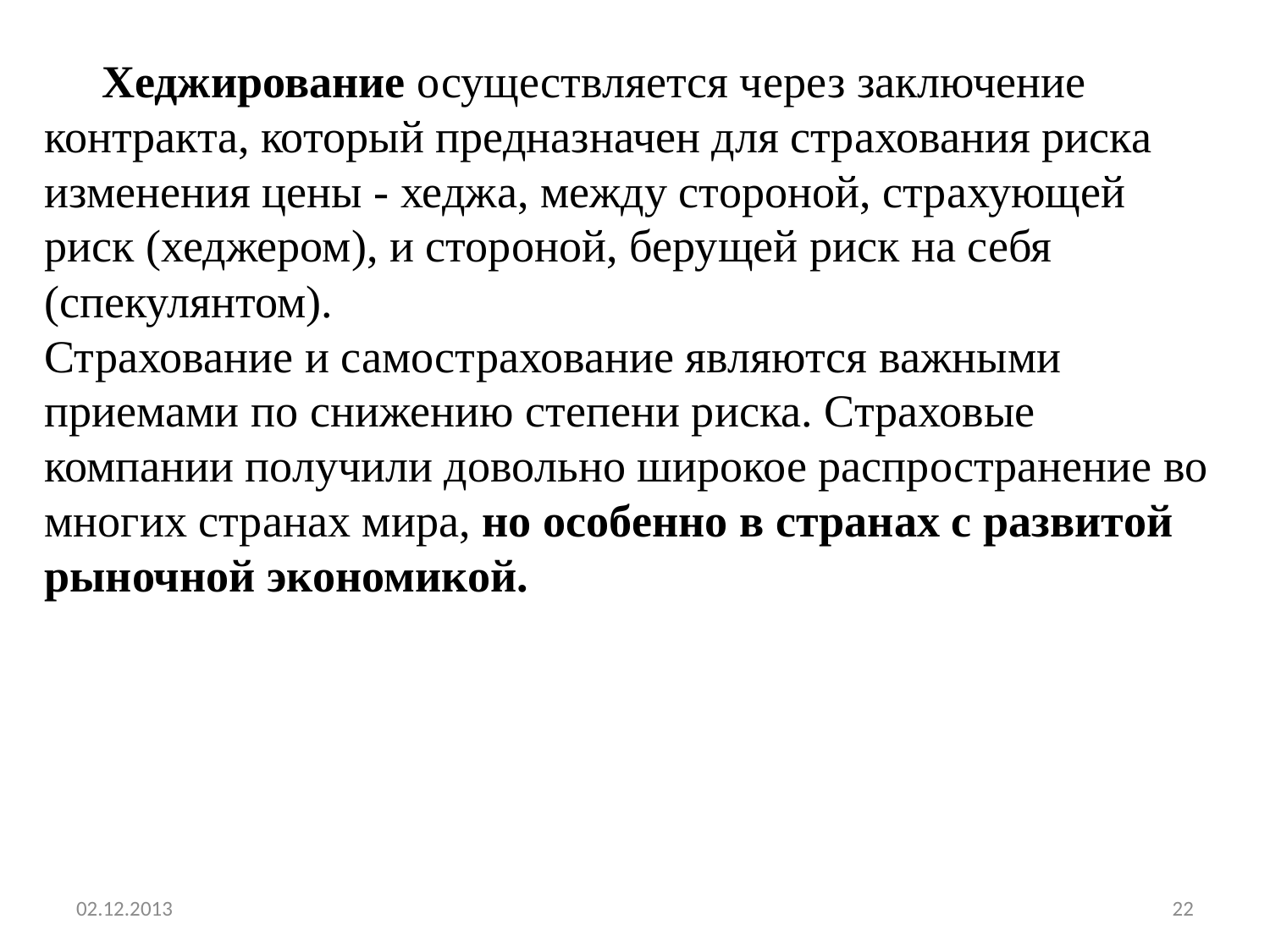

Хеджирование осуществляется через заключение контракта, который предназначен для страхования риска изменения цены - хеджа, между стороной, страхующей риск (хеджером), и стороной, берущей риск на себя (спекулянтом).
Страхование и самострахование являются важными приемами по снижению степени риска. Страховые компании получили довольно широкое распространение во многих странах мира, но особенно в странах с развитой рыночной экономикой.
02.12.2013
22